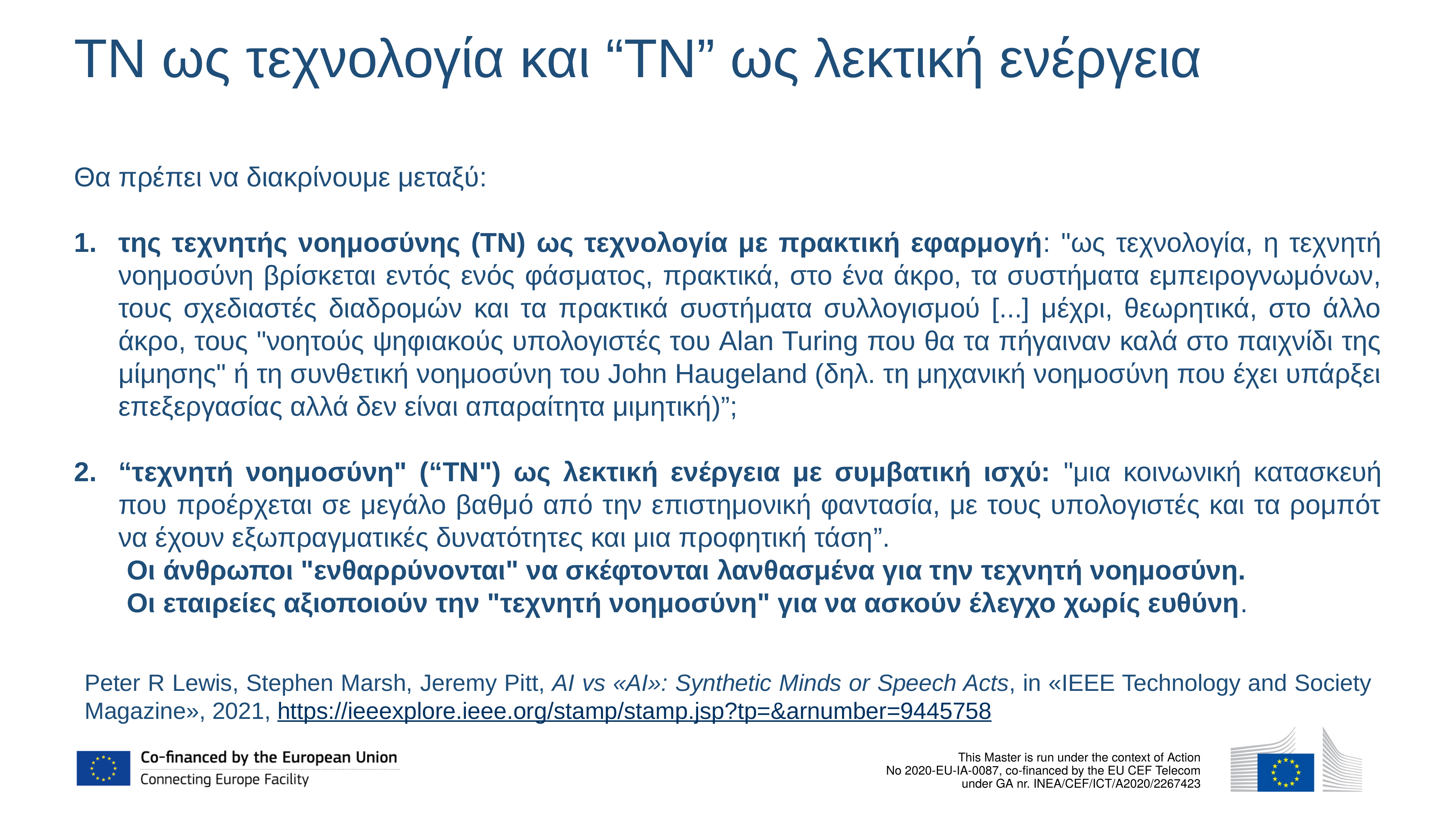

ΤΝ ως τεχνολογία και “ΤΝ” ως λεκτική ενέργεια

Θα πρέπει να διακρίνουμε μεταξύ:

της τεχνητής νοημοσύνης (ΤΝ) ως τεχνολογία με πρακτική εφαρμογή: "ως τεχνολογία, η τεχνητή νοημοσύνη βρίσκεται εντός ενός φάσματος, πρακτικά, στο ένα άκρο, τα συστήματα εμπειρογνωμόνων, τους σχεδιαστές διαδρομών και τα πρακτικά συστήματα συλλογισμού [...] μέχρι, θεωρητικά, στο άλλο άκρο, τους "νοητούς ψηφιακούς υπολογιστές του Alan Turing που θα τα πήγαιναν καλά στο παιχνίδι της μίμησης" ή τη συνθετική νοημοσύνη του John Haugeland (δηλ. τη μηχανική νοημοσύνη που έχει υπάρξει επεξεργασίας αλλά δεν είναι απαραίτητα μιμητική)”;

“τεχνητή νοημοσύνη" (“ΤΝ") ως λεκτική ενέργεια με συμβατική ισχύ: "μια κοινωνική κατασκευή που προέρχεται σε μεγάλο βαθμό από την επιστημονική φαντασία, με τους υπολογιστές και τα ρομπότ να έχουν εξωπραγματικές δυνατότητες και μια προφητική τάση”.
       Οι άνθρωποι "ενθαρρύνονται" να σκέφτονται λανθασμένα για την τεχνητή νοημοσύνη.
       Οι εταιρείες αξιοποιούν την "τεχνητή νοημοσύνη" για να ασκούν έλεγχο χωρίς ευθύνη.

Peter R Lewis, Stephen Marsh, Jeremy Pitt, AI vs «AI»: Synthetic Minds or Speech Acts, in «IEEE Technology and Society Magazine», 2021, https://ieeexplore.ieee.org/stamp/stamp.jsp?tp=&arnumber=9445758